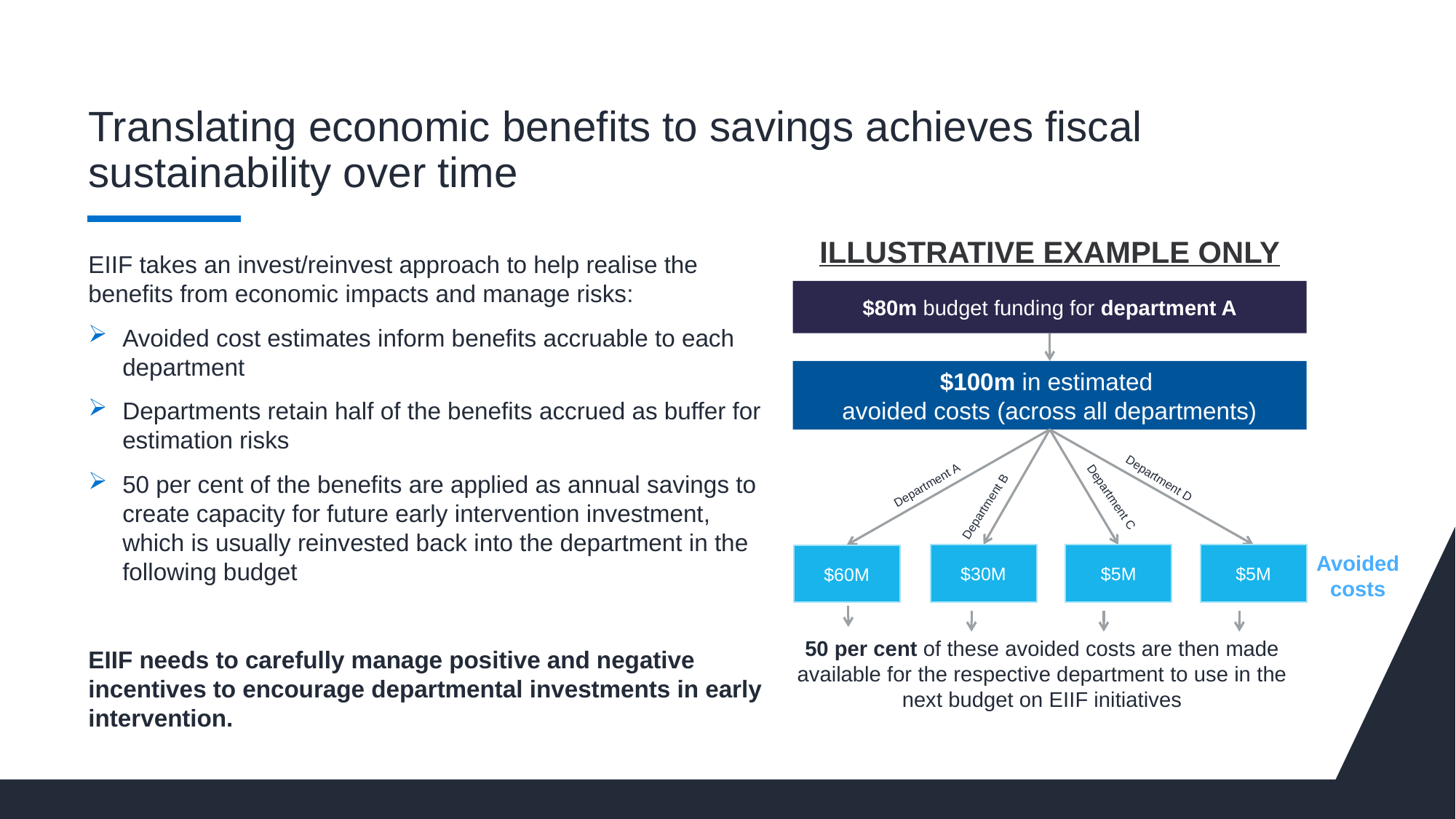

# Translating economic benefits to savings achieves fiscal sustainability over time
ILLUSTRATIVE EXAMPLE ONLY
EIIF takes an invest/reinvest approach to help realise the benefits from economic impacts and manage risks:
Avoided cost estimates inform benefits accruable to each department
Departments retain half of the benefits accrued as buffer for estimation risks
50 per cent of the benefits are applied as annual savings to create capacity for future early intervention investment, which is usually reinvested back into the department in the following budget

EIIF needs to carefully manage positive and negative incentives to encourage departmental investments in early intervention.
$80m budget funding for department A
$100m in estimated
avoided costs (across all departments)
Department A
Department D
Department B
Department C
$30M
$5M
$5M
Avoided costs
$60M
50 per cent of these avoided costs are then made available for the respective department to use in the next budget on EIIF initiatives